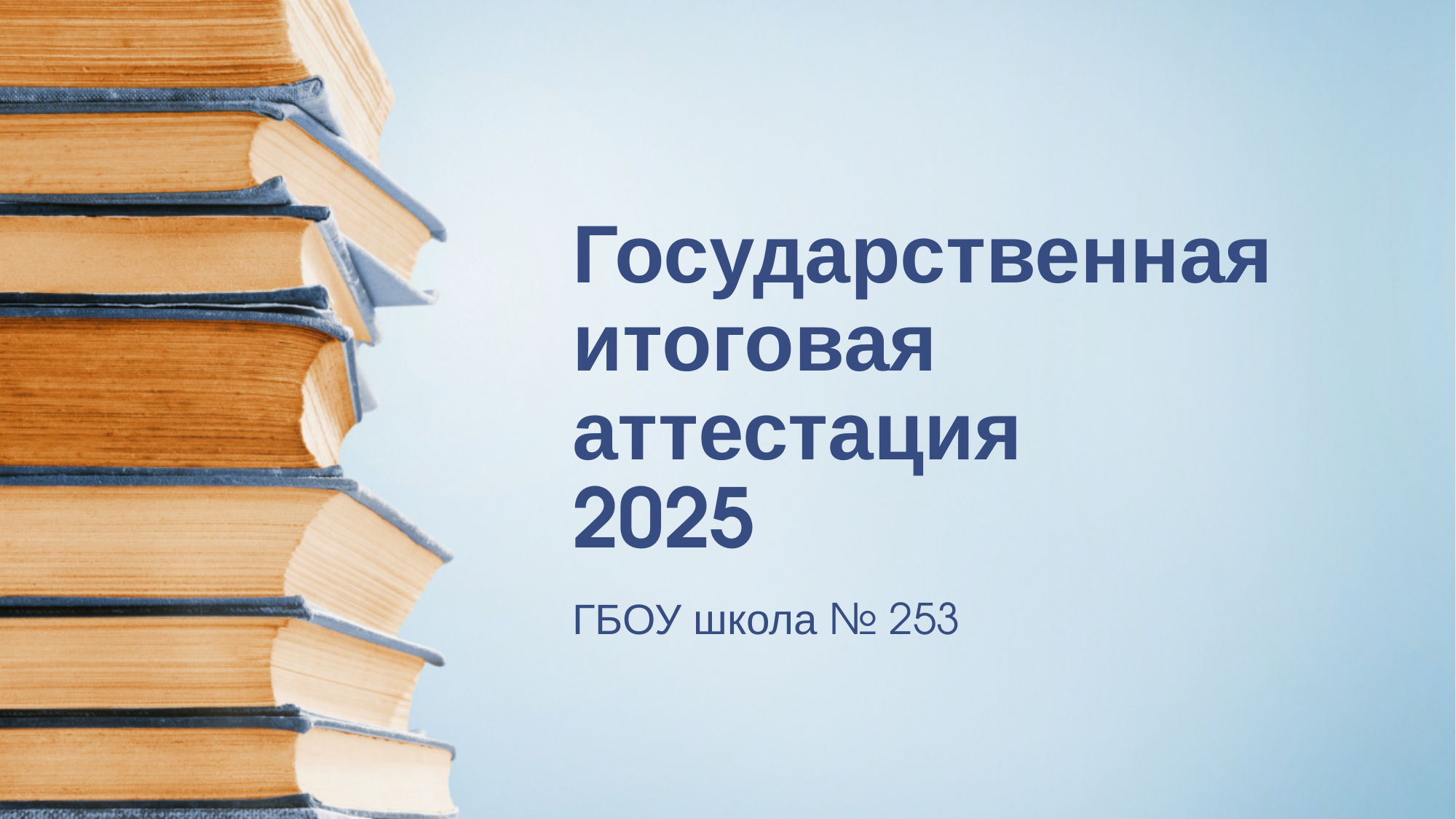

# Государственная итоговая аттестация 2025
ГБОУ школа № 253